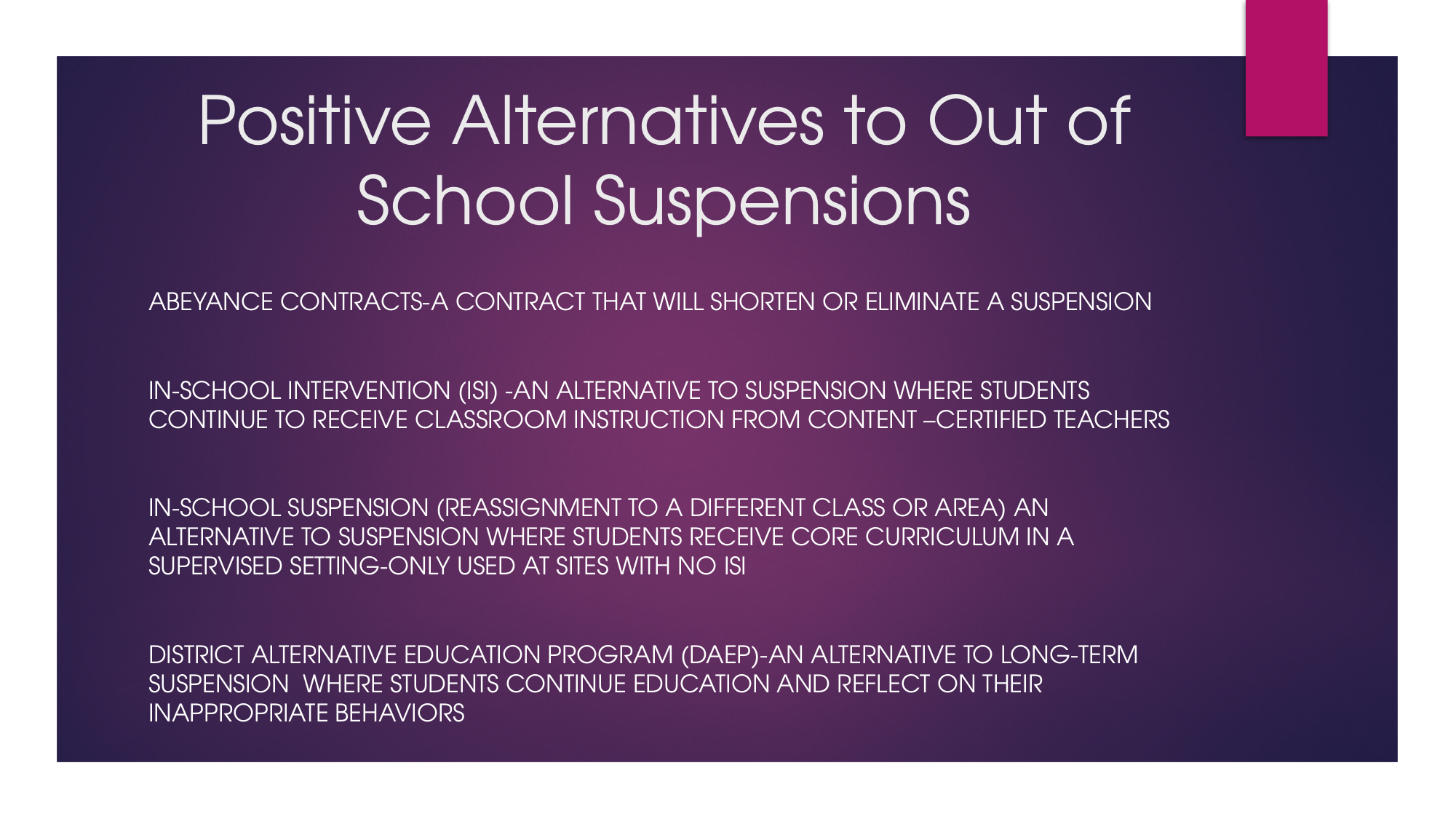

# Positive Alternatives to Out of School Suspensions
Abeyance contracts-a contract that will shorten or eliminate a suspension

In-school intervention (ISI) -an alternative to suspension where students continue to receive classroom instruction from content –certified teachers

In-School Suspension (Reassignment to a different class or area) an alternative to suspension where students receive core curriculum in a supervised setting-only used at sites with no ISI

District Alternative Education Program (DAEP)-an alternative to long-term suspension  where students continue education and reflect on their inappropriate behaviors